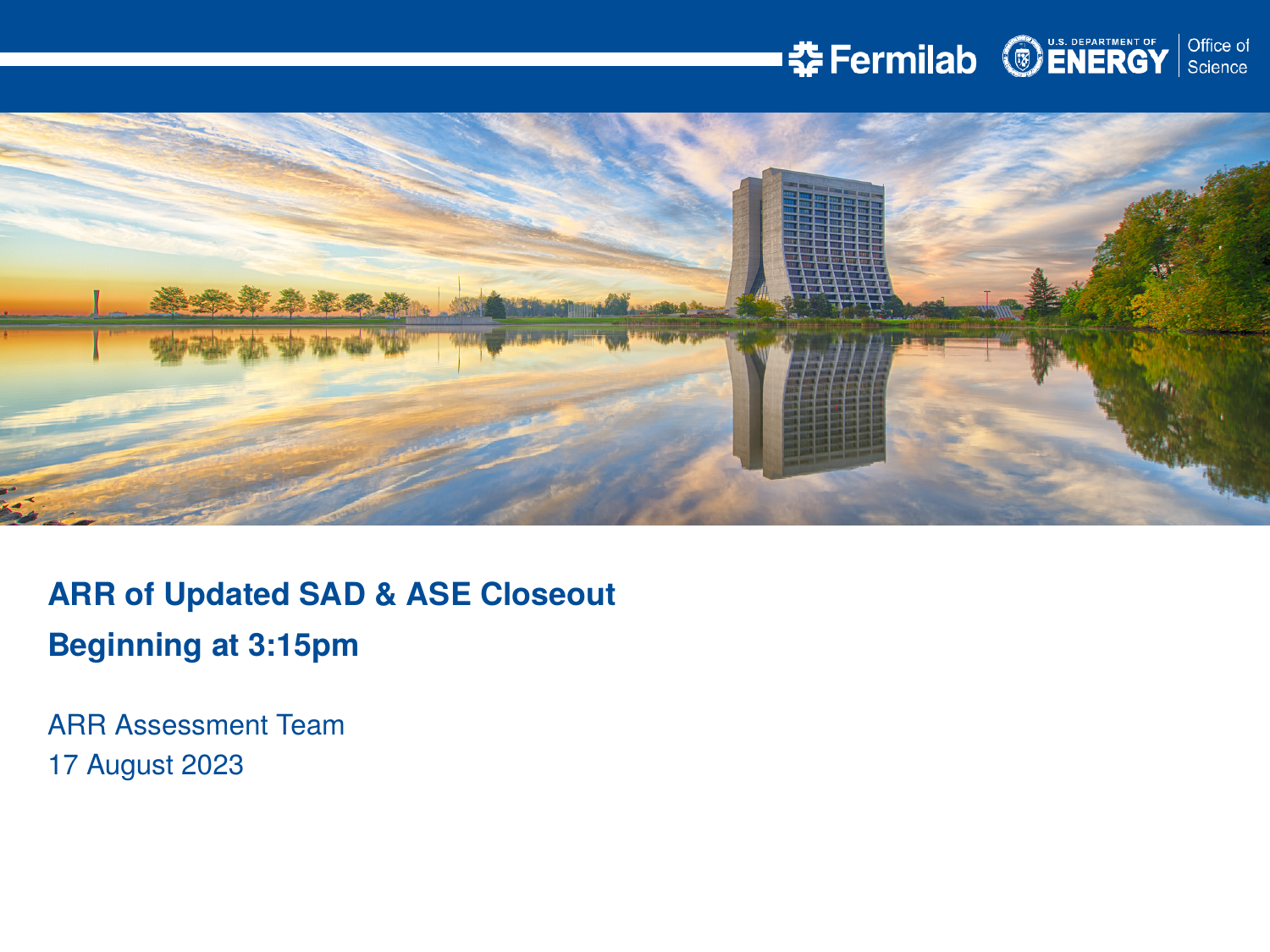

ARR of Updated SAD & ASE Closeout
Beginning at 3:15pm
ARR Assessment Team
17 August 2023